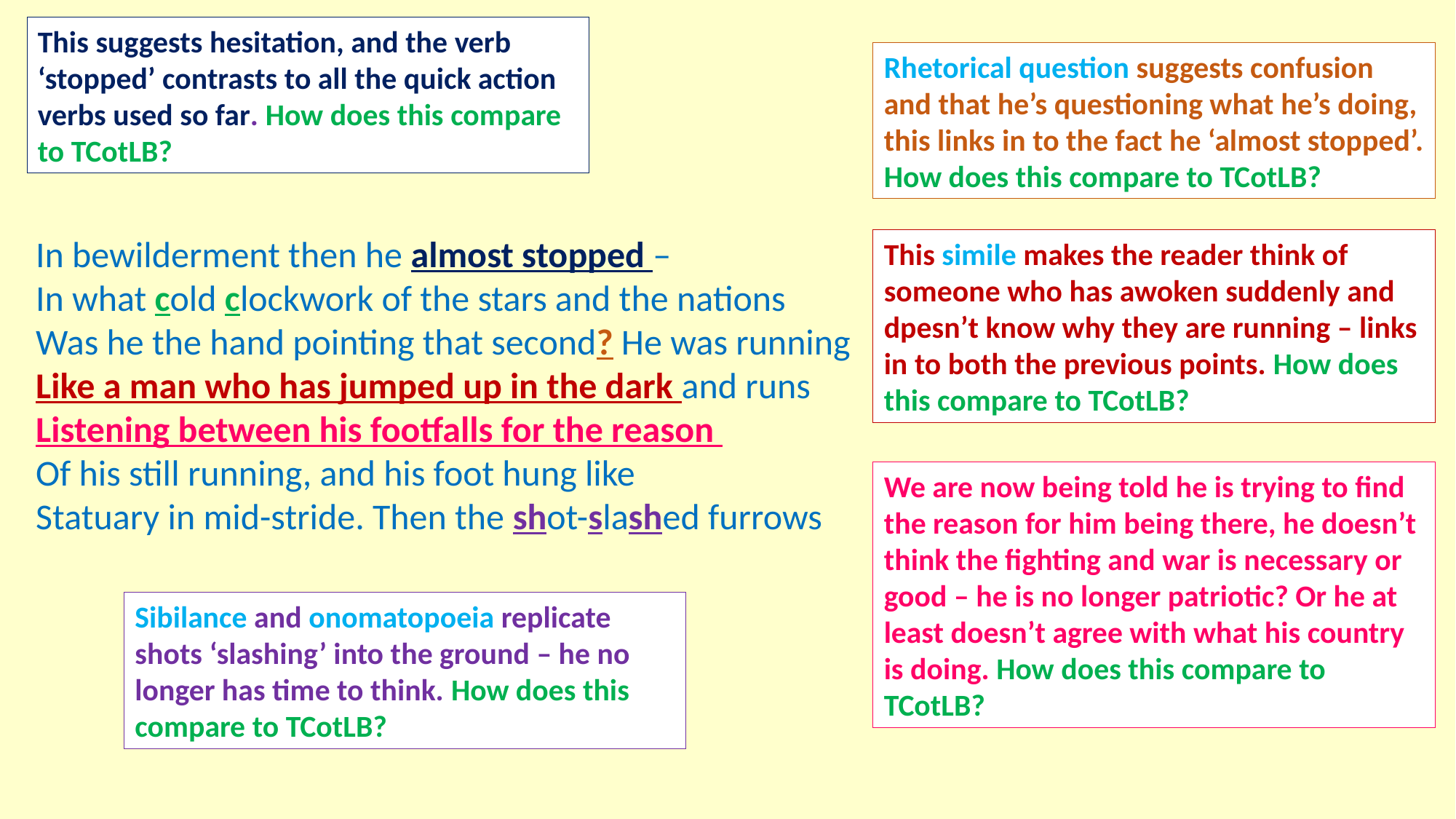

This suggests hesitation, and the verb ‘stopped’ contrasts to all the quick action verbs used so far. How does this compare to TCotLB?
Rhetorical question suggests confusion and that he’s questioning what he’s doing, this links in to the fact he ‘almost stopped’. How does this compare to TCotLB?
In bewilderment then he almost stopped –
In what cold clockwork of the stars and the nations
Was he the hand pointing that second? He was running
Like a man who has jumped up in the dark and runs Listening between his footfalls for the reason
Of his still running, and his foot hung like
Statuary in mid-stride. Then the shot-slashed furrows
This simile makes the reader think of someone who has awoken suddenly and dpesn’t know why they are running – links in to both the previous points. How does this compare to TCotLB?
We are now being told he is trying to find the reason for him being there, he doesn’t think the fighting and war is necessary or good – he is no longer patriotic? Or he at least doesn’t agree with what his country is doing. How does this compare to TCotLB?
Sibilance and onomatopoeia replicate shots ‘slashing’ into the ground – he no longer has time to think. How does this compare to TCotLB?